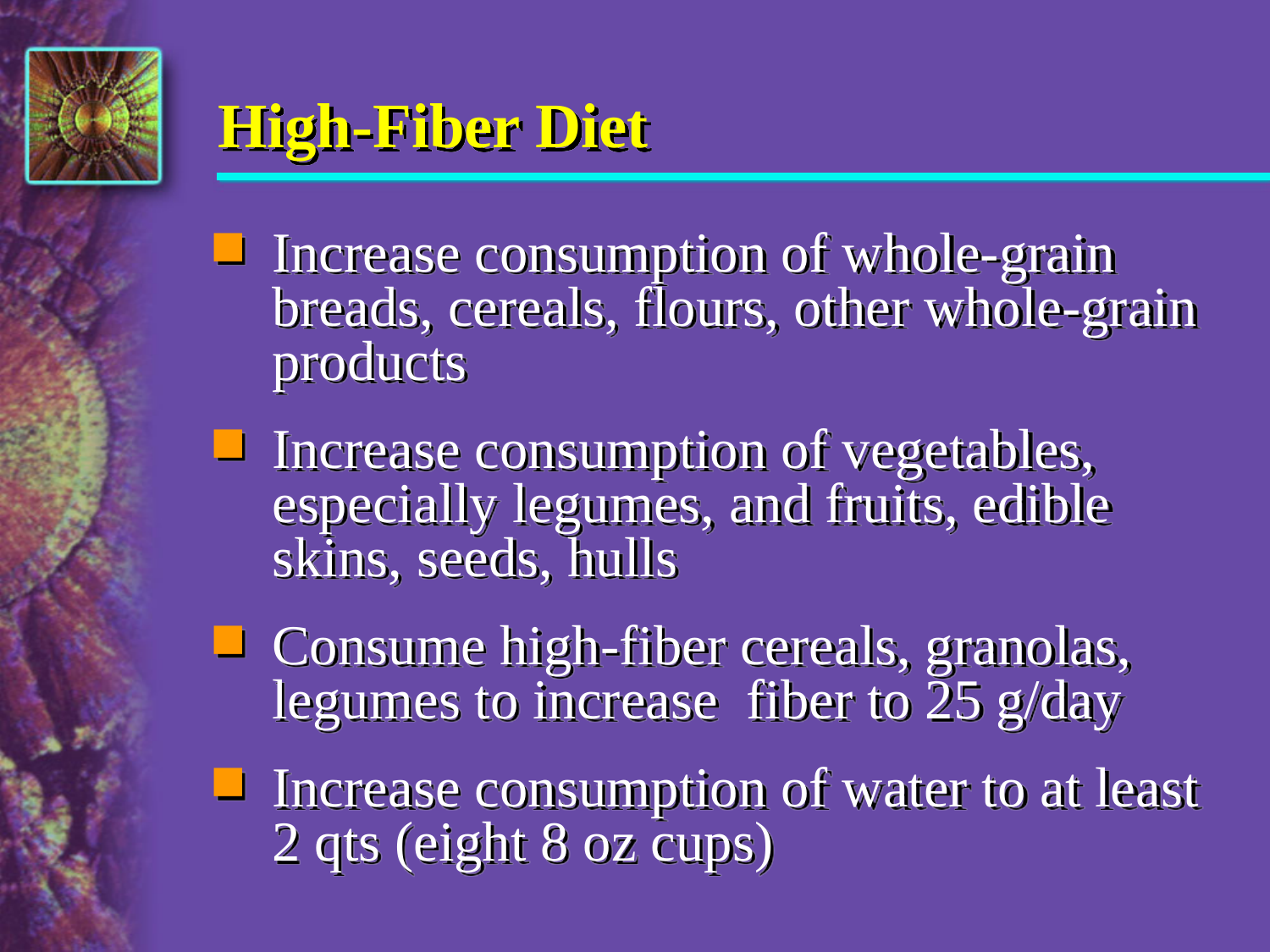

# High-Fiber Diet
Increase consumption of whole-grain breads, cereals, flours, other whole-grain products
Increase consumption of vegetables, especially legumes, and fruits, edible skins, seeds, hulls
Consume high-fiber cereals, granolas, legumes to increase  fiber to 25 g/day
Increase consumption of water to at least 2 qts (eight 8 oz cups)